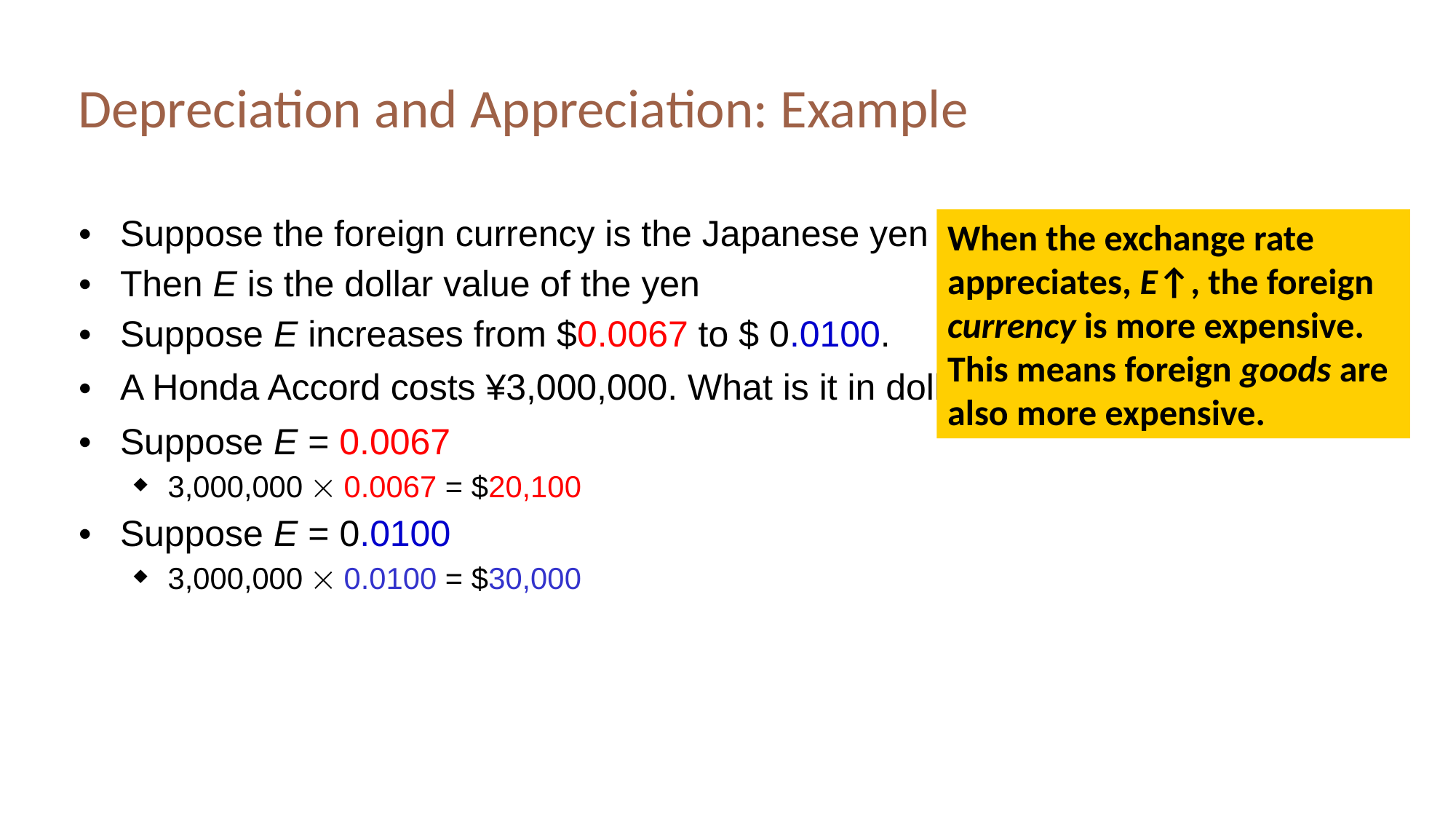

# Depreciation and Appreciation: Example
Suppose the foreign currency is the Japanese yen
Then E is the dollar value of the yen
Suppose E increases from $0.0067 to $ 0.0100.
A Honda Accord costs ¥3,000,000. What is it in dollars?
Suppose E = 0.0067
3,000,000 × 0.0067 = $20,100
Suppose E = 0.0100
3,000,000 × 0.0100 = $30,000

When the exchange rate appreciates, E↑, the foreign currency is more expensive. This means foreign goods are also more expensive.